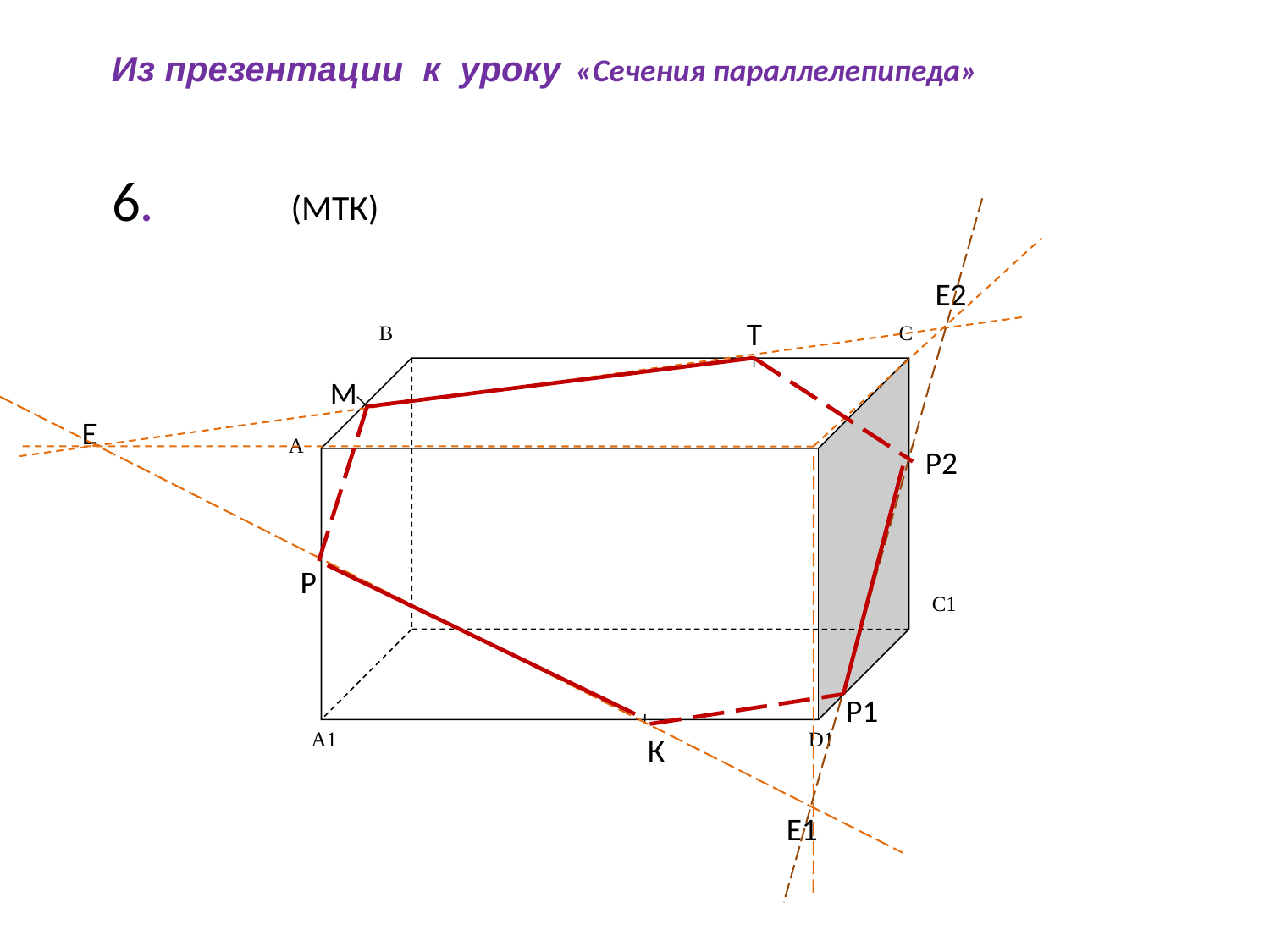

Из презентации  к  уроку  «Сечения параллелепипеда»
6.
(МТК)

В
С

А
  C1

A1
D1
Т
М
К
Е2
Е
Р2
Р
Р1
Е1